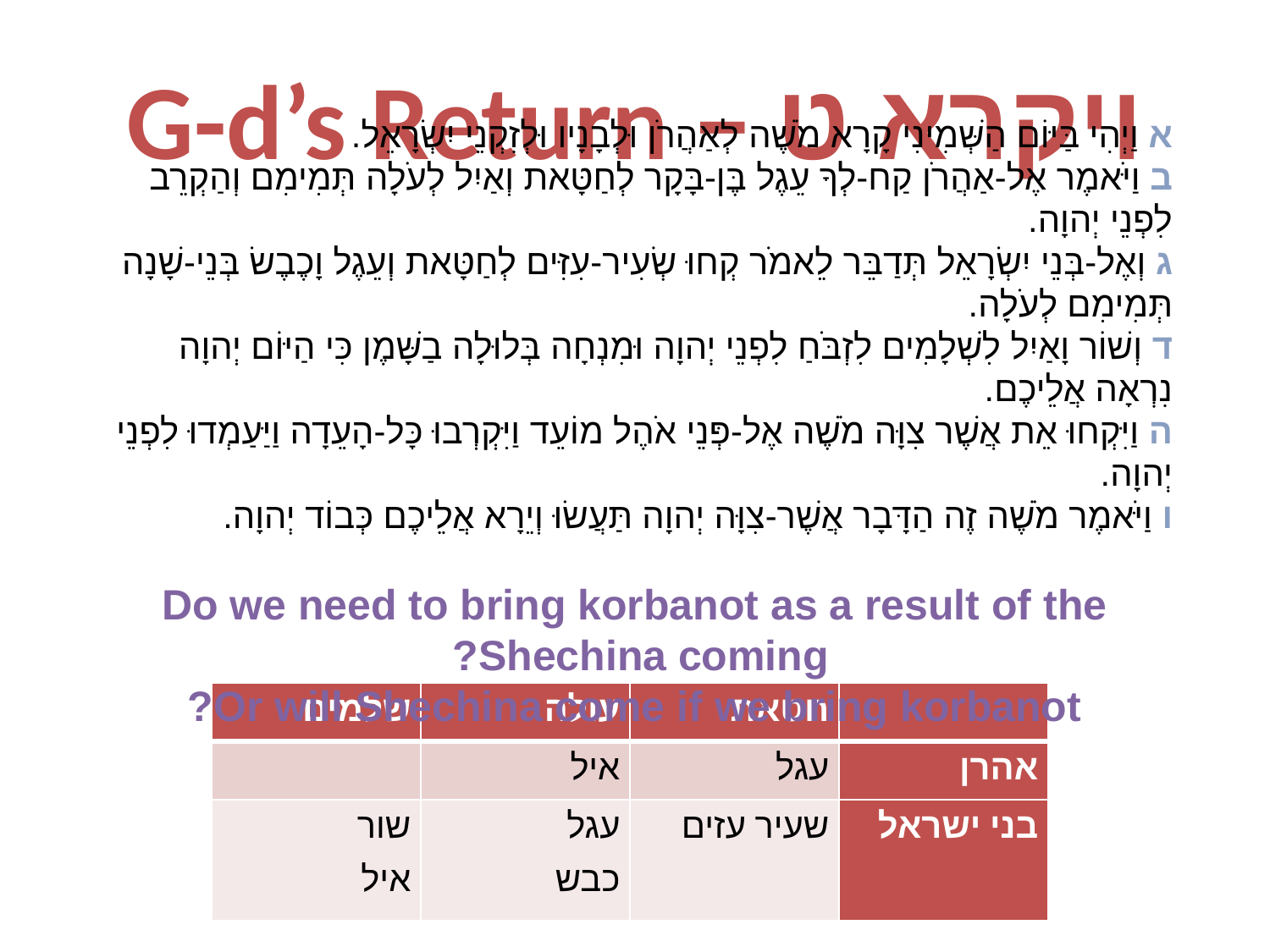

# ויקרא ט – G-d’s Return
א וַיְהִי בַּיּוֹם הַשְּׁמִינִי קָרָא מֹשֶׁה לְאַהֲרֹן וּלְבָנָיו וּלְזִקְנֵי יִשְׂרָאֵל.
ב וַיֹּאמֶר אֶל-אַהֲרֹן קַח-לְךָ עֵגֶל בֶּן-בָּקָר לְחַטָּאת וְאַיִל לְעֹלָה תְּמִימִם וְהַקְרֵב לִפְנֵי יְהוָה.
ג וְאֶל-בְּנֵי יִשְׂרָאֵל תְּדַבֵּר לֵאמֹר קְחוּ שְׂעִיר-עִזִּים לְחַטָּאת וְעֵגֶל וָכֶבֶשׂ בְּנֵי-שָׁנָה תְּמִימִם לְעֹלָה.
ד וְשׁוֹר וָאַיִל לִשְׁלָמִים לִזְבֹּחַ לִפְנֵי יְהוָה וּמִנְחָה בְּלוּלָה בַשָּׁמֶן כִּי הַיּוֹם יְהוָה נִרְאָה אֲלֵיכֶם.
ה וַיִּקְחוּ אֵת אֲשֶׁר צִוָּה מֹשֶׁה אֶל-פְּנֵי אֹהֶל מוֹעֵד וַיִּקְרְבוּ כָּל-הָעֵדָה וַיַּעַמְדוּ לִפְנֵי יְהוָה.
ו וַיֹּאמֶר מֹשֶׁה זֶה הַדָּבָר אֲשֶׁר-צִוָּה יְהוָה תַּעֲשׂוּ וְיֵרָא אֲלֵיכֶם כְּבוֹד יְהוָה.

Do we need to bring korbanot as a result of the Shechina coming?
Or will Shechina come if we bring korbanot?
| שלמים | עולה | חטאת |  |
| --- | --- | --- | --- |
|  | איל | עגל | אהרן |
| שור איל | עגל כבש | שעיר עזים | בני ישראל |